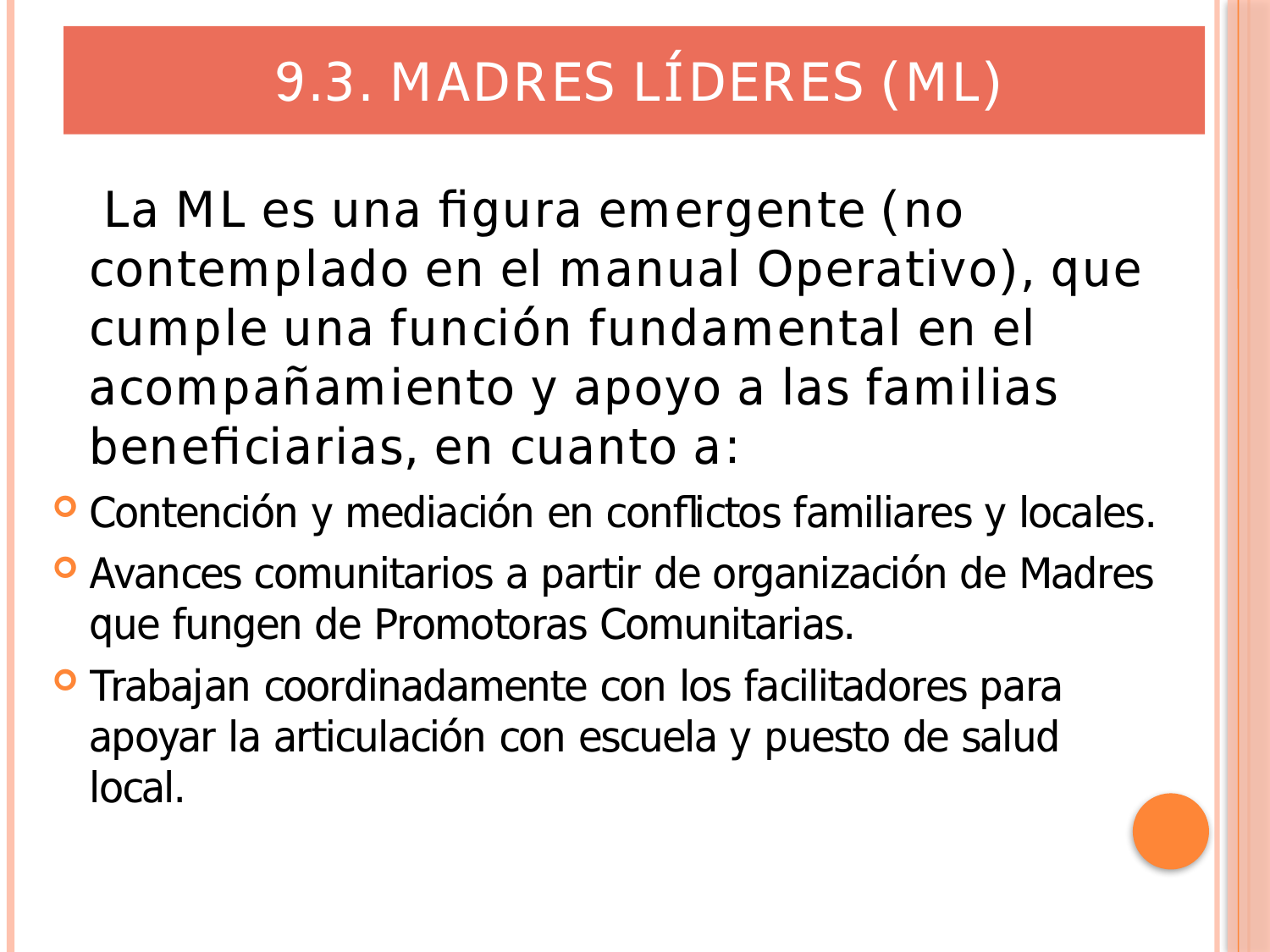

# 9.3. Madres Líderes (ML)
	 La ML es una figura emergente (no contemplado en el manual Operativo), que cumple una función fundamental en el acompañamiento y apoyo a las familias beneficiarias, en cuanto a:
Contención y mediación en conflictos familiares y locales.
Avances comunitarios a partir de organización de Madres que fungen de Promotoras Comunitarias.
Trabajan coordinadamente con los facilitadores para apoyar la articulación con escuela y puesto de salud local.